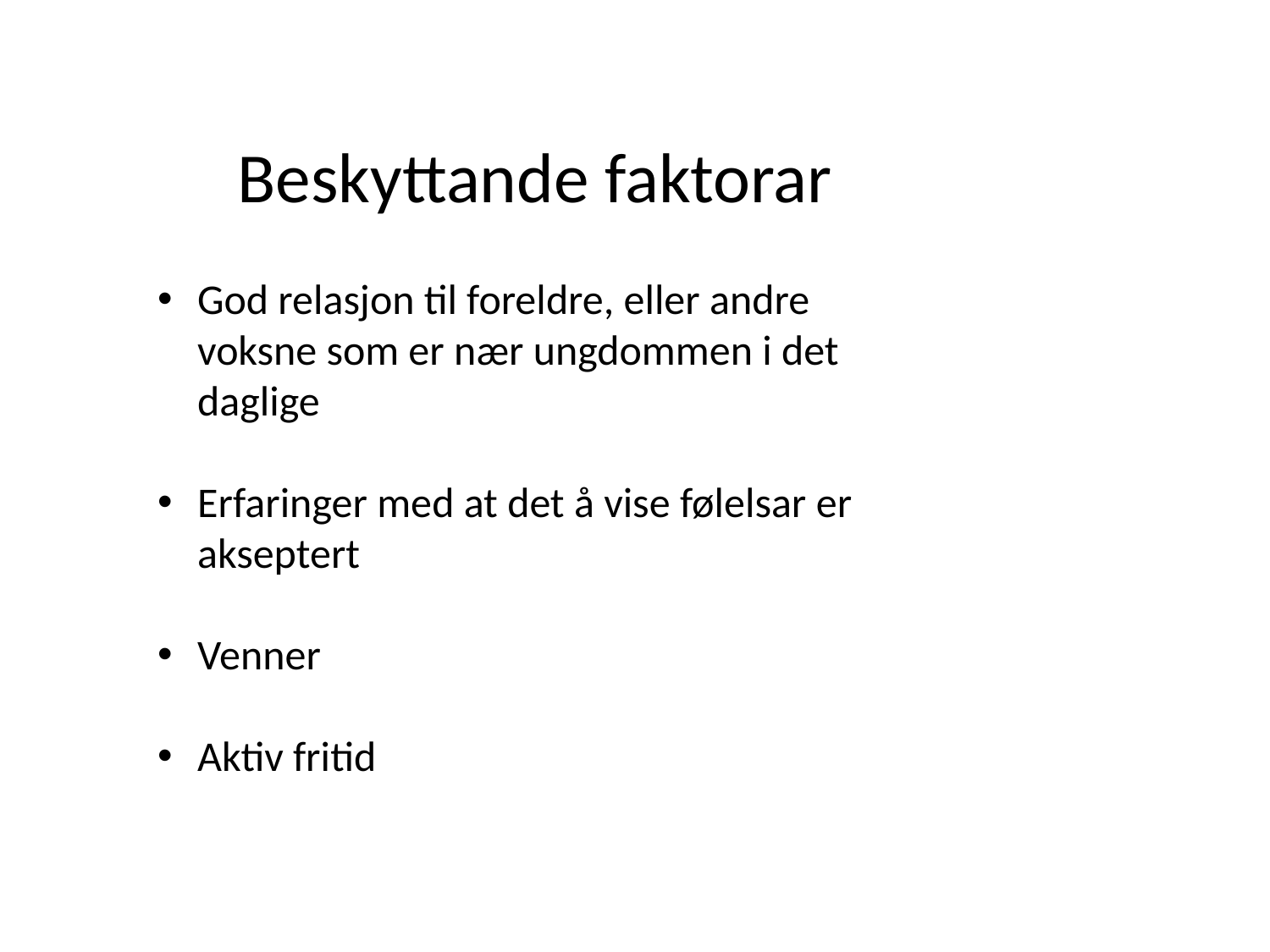

Beskyttande faktorar
God relasjon til foreldre, eller andre voksne som er nær ungdommen i det daglige

Erfaringer med at det å vise følelsar er akseptert

Venner

Aktiv fritid